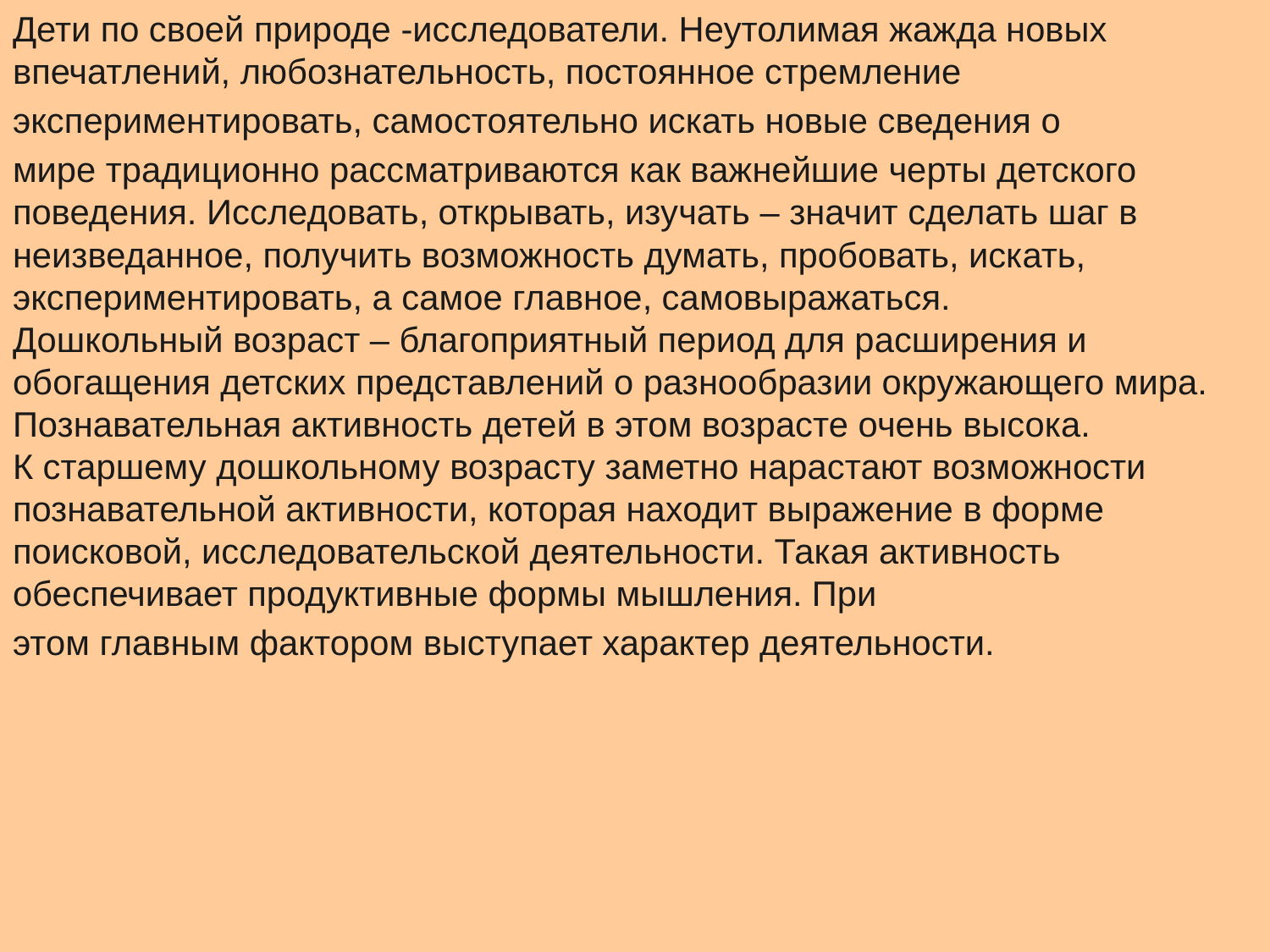

Дети по своей природе -исследователи. Неутолимая жажда новых впечатлений, любознательность, постоянное стремление
экспериментировать, самостоятельно искать новые сведения о
мире традиционно рассматриваются как важнейшие черты детского поведения. Исследовать, открывать, изучать – значит сделать шаг в неизведанное, получить возможность думать, пробовать, искать, экспериментировать, а самое главное, самовыражаться.           Дошкольный возраст – благоприятный период для расширения и обогащения детских представлений о разнообразии окружающего мира. Познавательная активность детей в этом возрасте очень высока.               К старшему дошкольному возрасту заметно нарастают возможности познавательной активности, которая находит выражение в форме поисковой, исследовательской деятельности. Такая активность обеспечивает продуктивные формы мышления. При
этом главным фактором выступает характер деятельности.